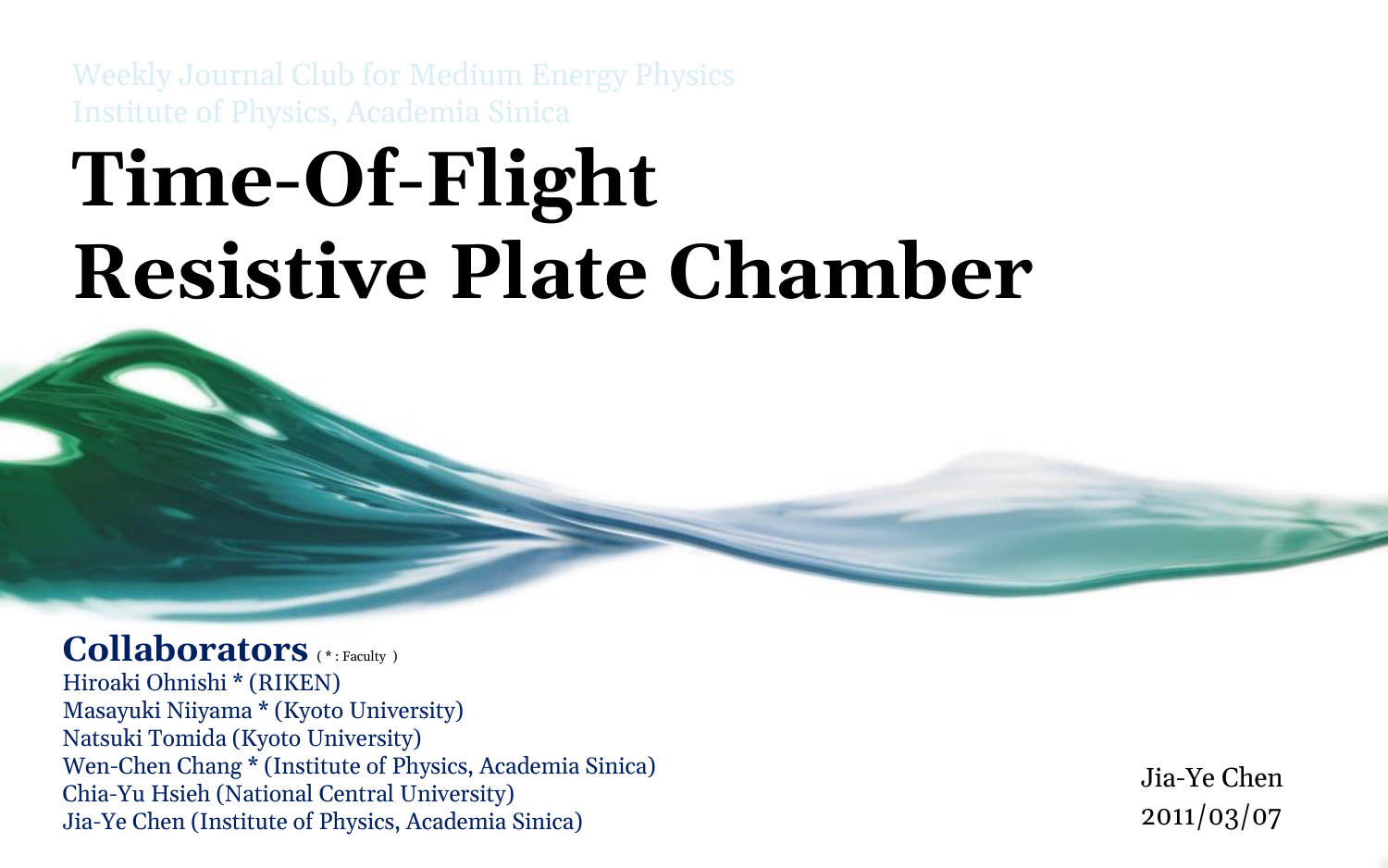

# Weekly Journal Club for Medium Energy Physics Institute of Physics, Academia Sinica Time-Of-Flight Resistive Plate Chamber
Collaborators ( * : Faculty  )
Hiroaki Ohnishi * (RIKEN)
Masayuki Niiyama * (Kyoto University)
Natsuki Tomida (Kyoto University)
Wen-Chen Chang * (Institute of Physics, Academia Sinica)
Chia-Yu Hsieh (National Central University)
Jia-Ye Chen (Institute of Physics, Academia Sinica)
Jia-Ye Chen
2011/03/07